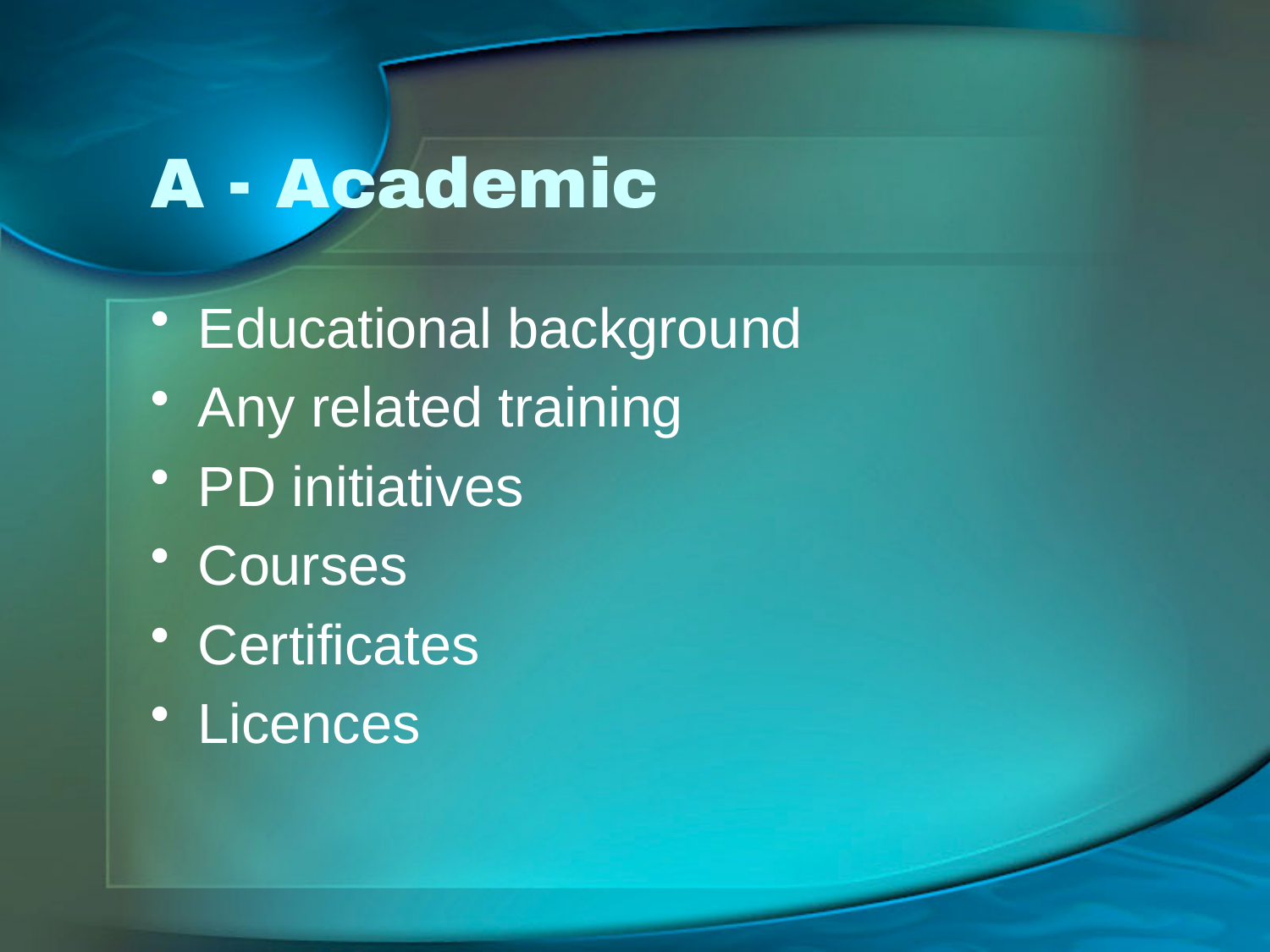

# A - Academic
Educational background
Any related training
PD initiatives
Courses
Certificates
Licences